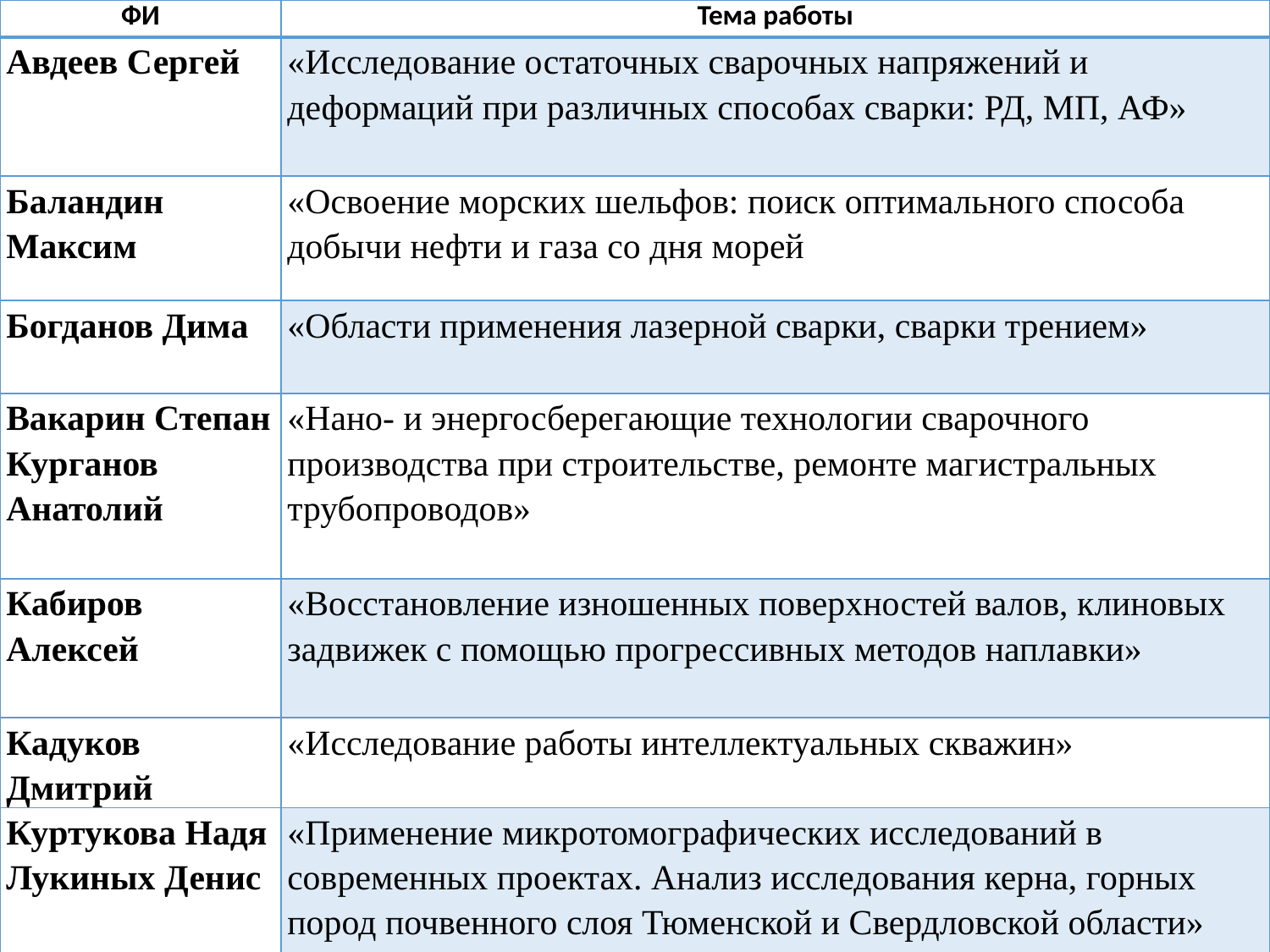

| ФИ | Тема работы |
| --- | --- |
| Авдеев Сергей | «Исследование остаточных сварочных напряжений и деформаций при различных способах сварки: РД, МП, АФ» |
| Баландин Максим | «Освоение морских шельфов: поиск оптимального способа добычи нефти и газа со дня морей |
| Богданов Дима | «Области применения лазерной сварки, сварки трением» |
| Вакарин Степан Курганов Анатолий | «Нано- и энергосберегающие технологии сварочного производства при строительстве, ремонте магистральных трубопроводов» |
| Кабиров Алексей | «Восстановление изношенных поверхностей валов, клиновых задвижек с помощью прогрессивных методов наплавки» |
| Кадуков Дмитрий | «Исследование работы интеллектуальных скважин» |
| Куртукова Надя Лукиных Денис | «Применение микротомографических исследований в современных проектах. Анализ исследования керна, горных пород почвенного слоя Тюменской и Свердловской области» |